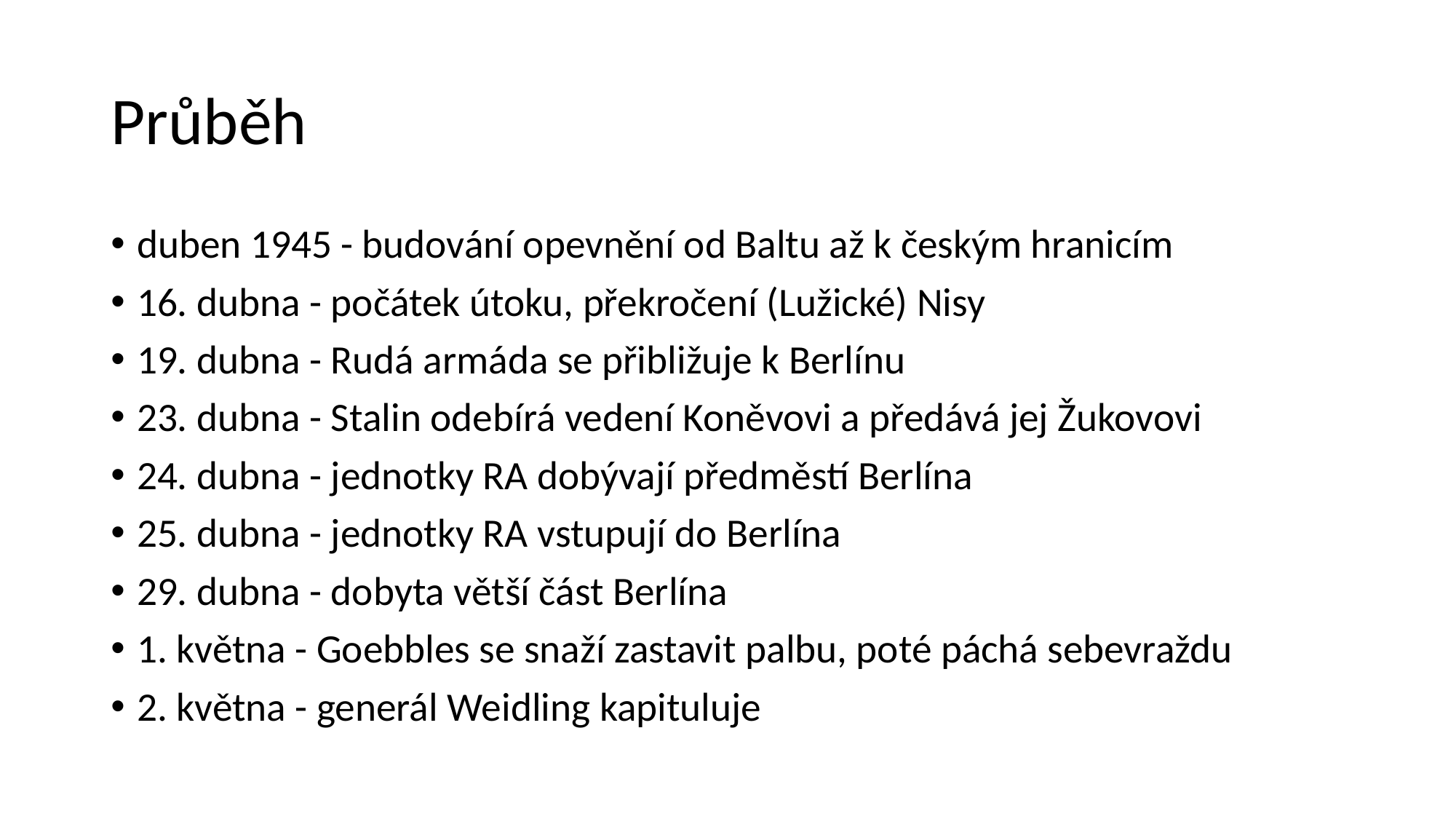

# Průběh
duben 1945 - budování opevnění od Baltu až k českým hranicím
16. dubna - počátek útoku, překročení (Lužické) Nisy
19. dubna - Rudá armáda se přibližuje k Berlínu
23. dubna - Stalin odebírá vedení Koněvovi a předává jej Žukovovi
24. dubna - jednotky RA dobývají předměstí Berlína
25. dubna - jednotky RA vstupují do Berlína
29. dubna - dobyta větší část Berlína
1. května - Goebbles se snaží zastavit palbu, poté páchá sebevraždu
2. května - generál Weidling kapituluje